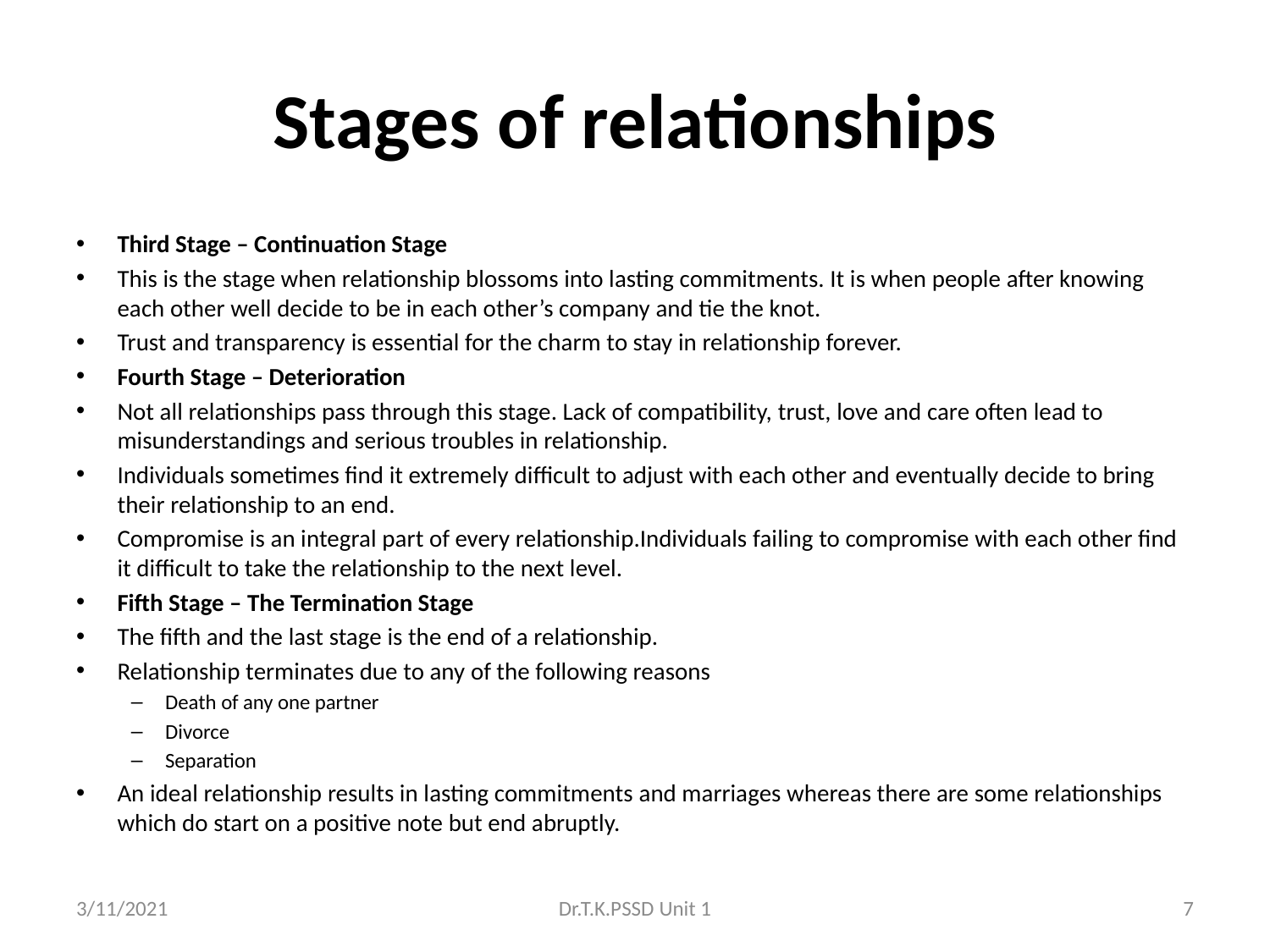

# Stages of relationships
Third Stage – Continuation Stage
This is the stage when relationship blossoms into lasting commitments. It is when people after knowing each other well decide to be in each other’s company and tie the knot.
Trust and transparency is essential for the charm to stay in relationship forever.
Fourth Stage – Deterioration
Not all relationships pass through this stage. Lack of compatibility, trust, love and care often lead to misunderstandings and serious troubles in relationship.
Individuals sometimes find it extremely difficult to adjust with each other and eventually decide to bring their relationship to an end.
Compromise is an integral part of every relationship.Individuals failing to compromise with each other find it difficult to take the relationship to the next level.
Fifth Stage – The Termination Stage
The fifth and the last stage is the end of a relationship.
Relationship terminates due to any of the following reasons
Death of any one partner
Divorce
Separation
An ideal relationship results in lasting commitments and marriages whereas there are some relationships which do start on a positive note but end abruptly.

3/11/2021
Dr.T.K.PSSD Unit 1
7